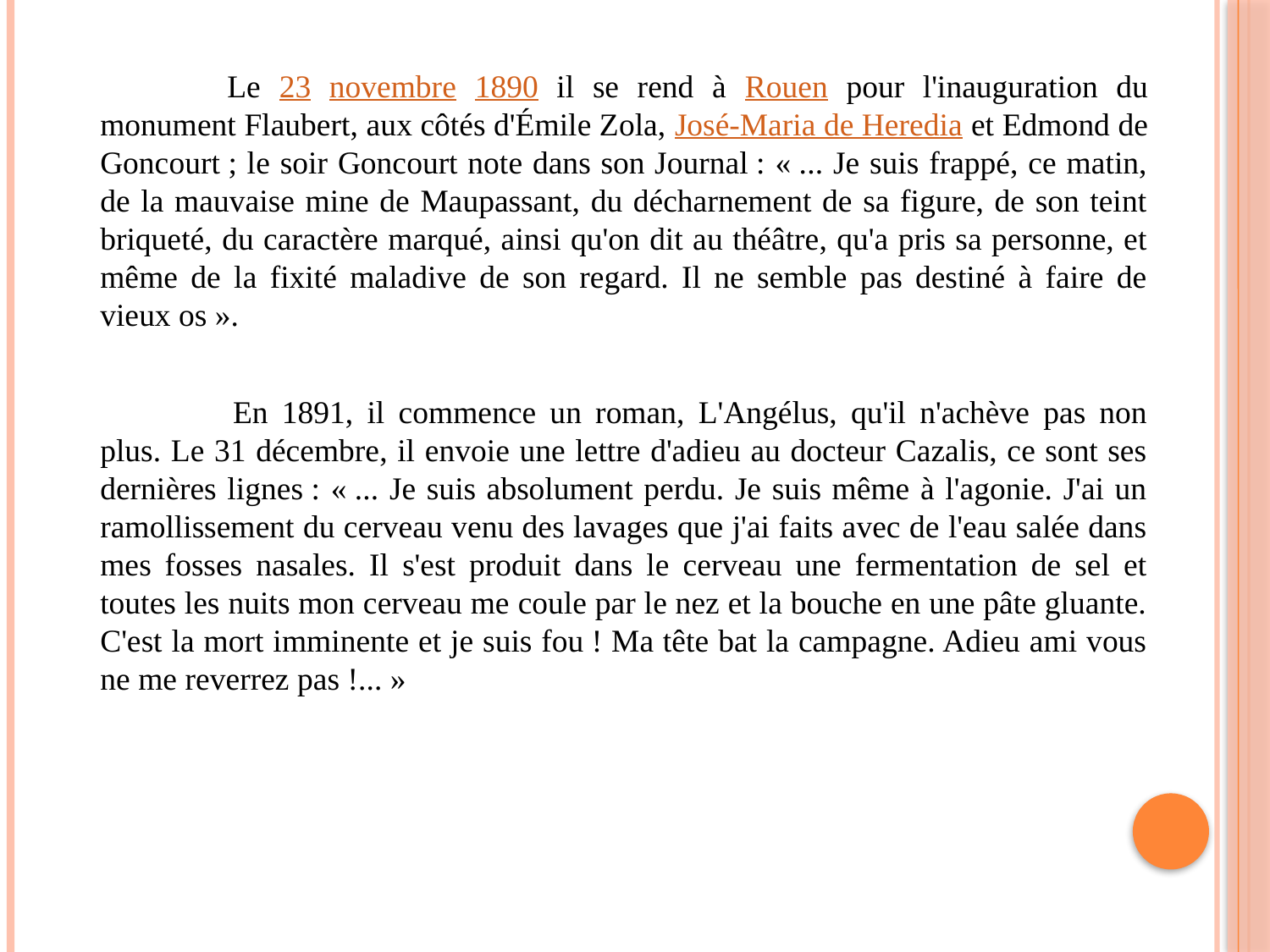

Le 23 novembre 1890 il se rend à Rouen pour l'inauguration du monument Flaubert, aux côtés d'Émile Zola, José-Maria de Heredia et Edmond de Goncourt ; le soir Goncourt note dans son Journal : « ... Je suis frappé, ce matin, de la mauvaise mine de Maupassant, du décharnement de sa figure, de son teint briqueté, du caractère marqué, ainsi qu'on dit au théâtre, qu'a pris sa personne, et même de la fixité maladive de son regard. Il ne semble pas destiné à faire de vieux os ».

 		En 1891, il commence un roman, L'Angélus, qu'il n'achève pas non plus. Le 31 décembre, il envoie une lettre d'adieu au docteur Cazalis, ce sont ses dernières lignes : « ... Je suis absolument perdu. Je suis même à l'agonie. J'ai un ramollissement du cerveau venu des lavages que j'ai faits avec de l'eau salée dans mes fosses nasales. Il s'est produit dans le cerveau une fermentation de sel et toutes les nuits mon cerveau me coule par le nez et la bouche en une pâte gluante. C'est la mort imminente et je suis fou ! Ma tête bat la campagne. Adieu ami vous ne me reverrez pas !... »